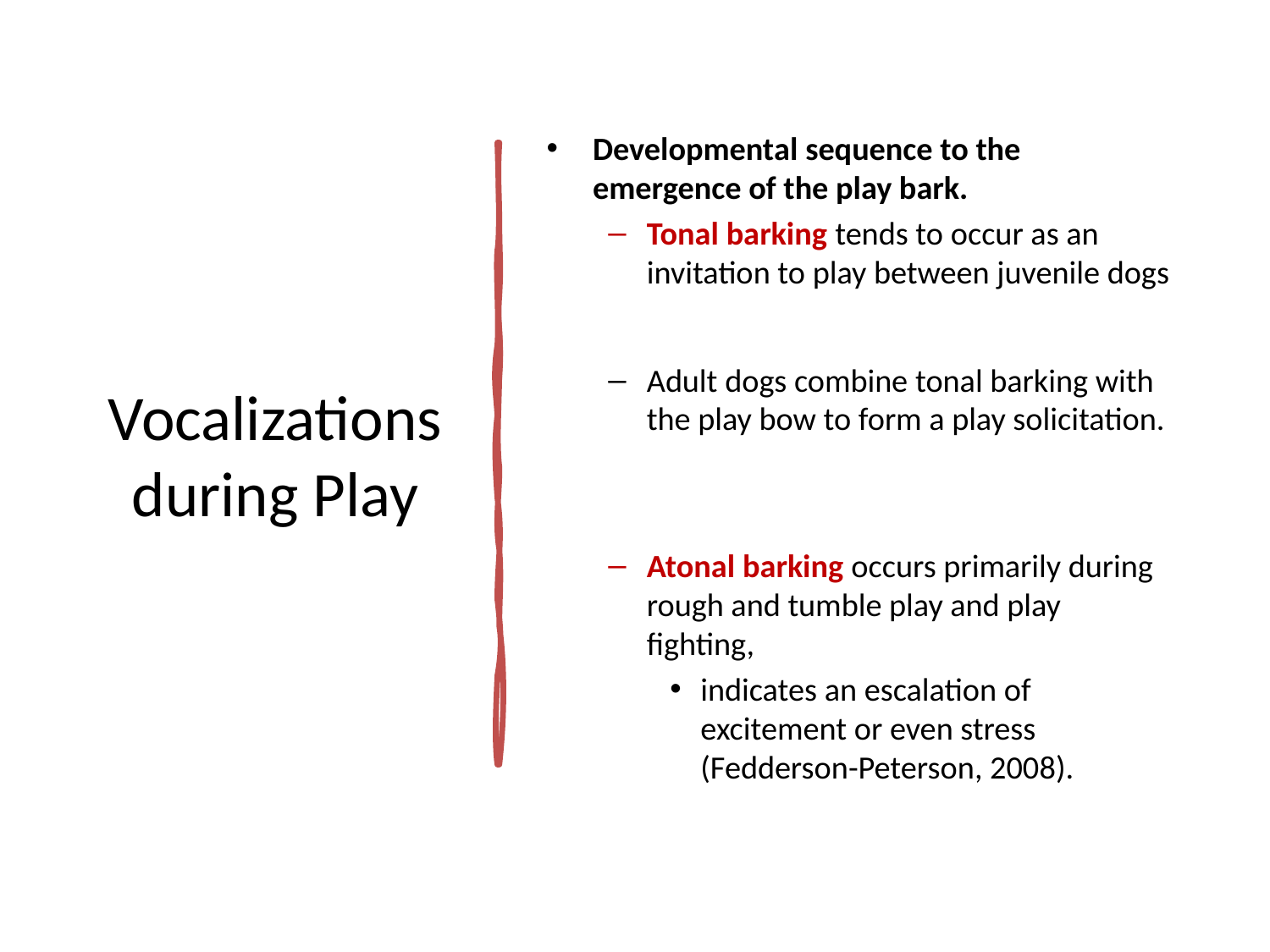

# Vocalizations during Play

Developmental sequence to the emergence of the play bark.
Tonal barking tends to occur as an invitation to play between juvenile dogs

Adult dogs combine tonal barking with the play bow to form a play solicitation.

Atonal barking occurs primarily during rough and tumble play and play fighting,
indicates an escalation of excitement or even stress (Fedderson-Peterson, 2008).